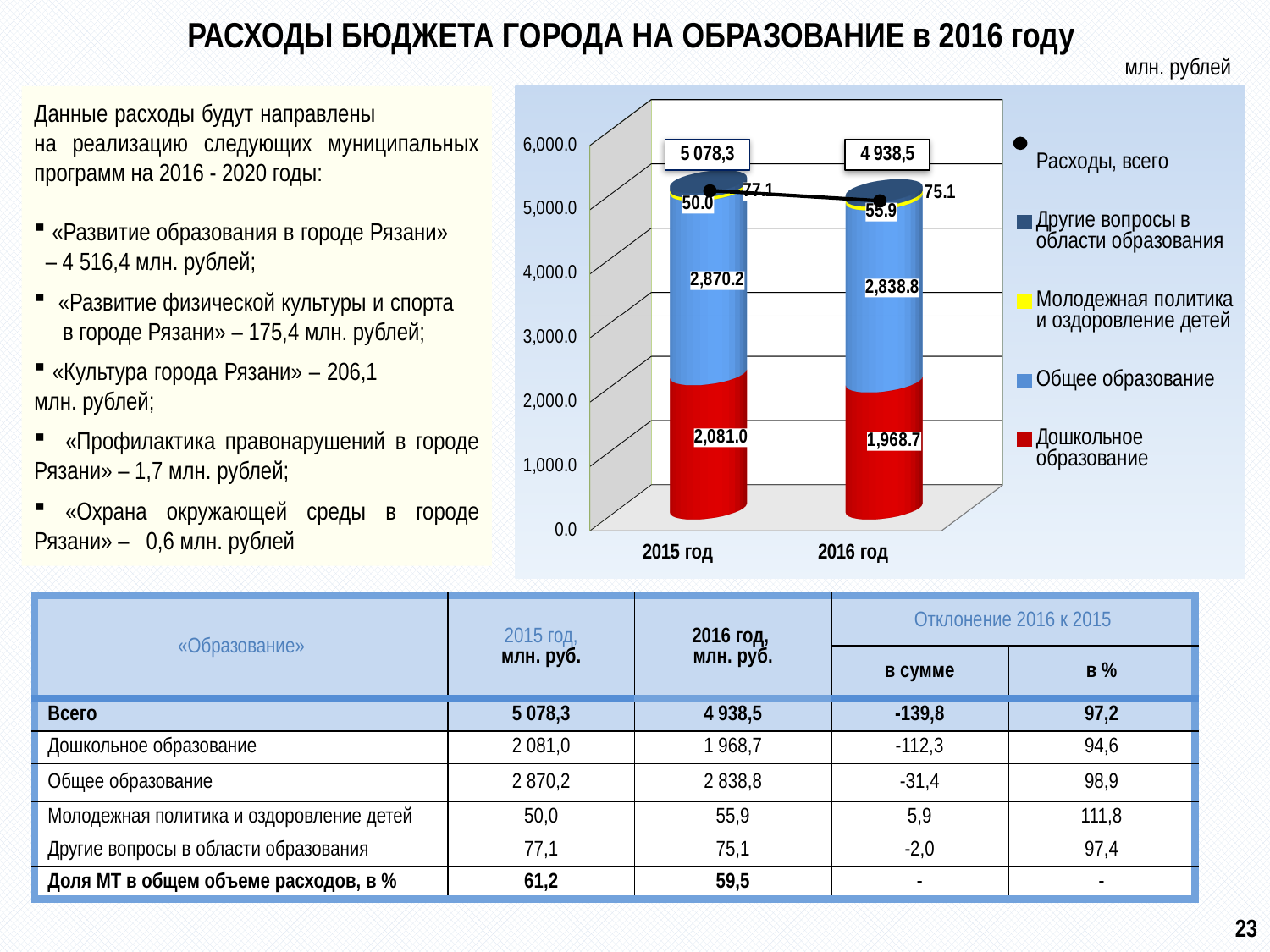

# РАСХОДЫ бюджета города НА образование в 2016 году
млн. рублей
Данные расходы будут направлены                на реализацию следующих муниципальных программ на 2016 - 2020 годы:

 «Развитие образования в городе Рязани»        – 4 516,4 млн. рублей;
  «Развитие физической культуры и спорта          в городе Рязани» – 175,4 млн. рублей;
 «Культура города Рязани» – 206,1                млн. рублей;
  «Профилактика правонарушений в городе Рязани» – 1,7 млн. рублей;
 «Охрана окружающей среды в городе Рязани» –   0,6 млн. рублей

[unsupported chart]

| «Образование» | 2015 год, млн. руб. | 2016 год, млн. руб. | Отклонение 2016 к 2015 |  |
| --- | --- | --- | --- | --- |
|  |  |  | в сумме | в % |
| Всего | 5 078,3 | 4 938,5 | -139,8 | 97,2 |
| Дошкольное образование | 2 081,0 | 1 968,7 | -112,3 | 94,6 |
| Общее образование | 2 870,2 | 2 838,8 | -31,4 | 98,9 |
| Молодежная политика и оздоровление детей | 50,0 | 55,9 | 5,9 | 111,8 |
| Другие вопросы в области образования | 77,1 | 75,1 | -2,0 | 97,4 |
| Доля МТ в общем объеме расходов, в % | 61,2 | 59,5 | - | - |
23